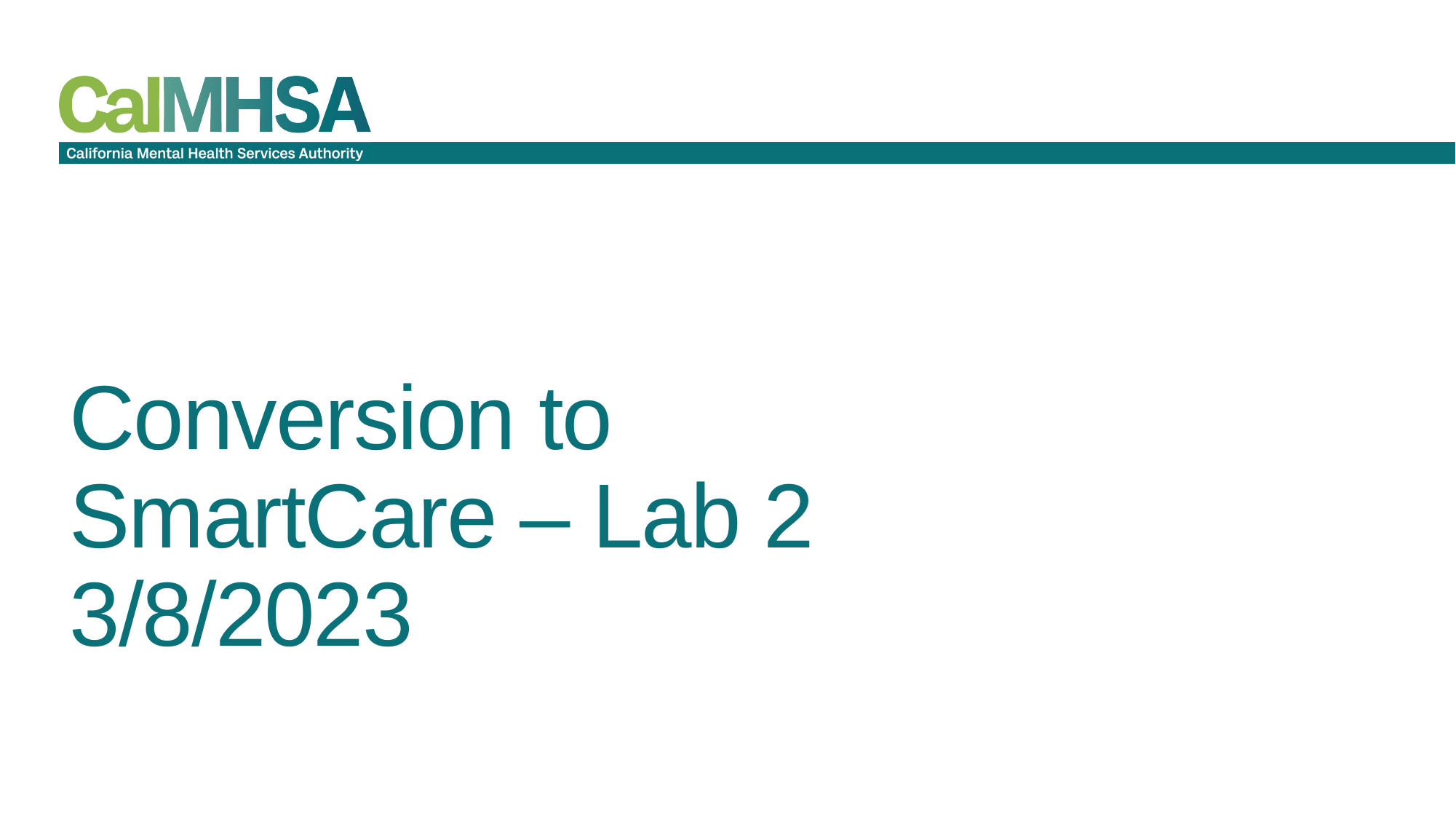

# Conversion to SmartCare – Lab 2 3/8/2023